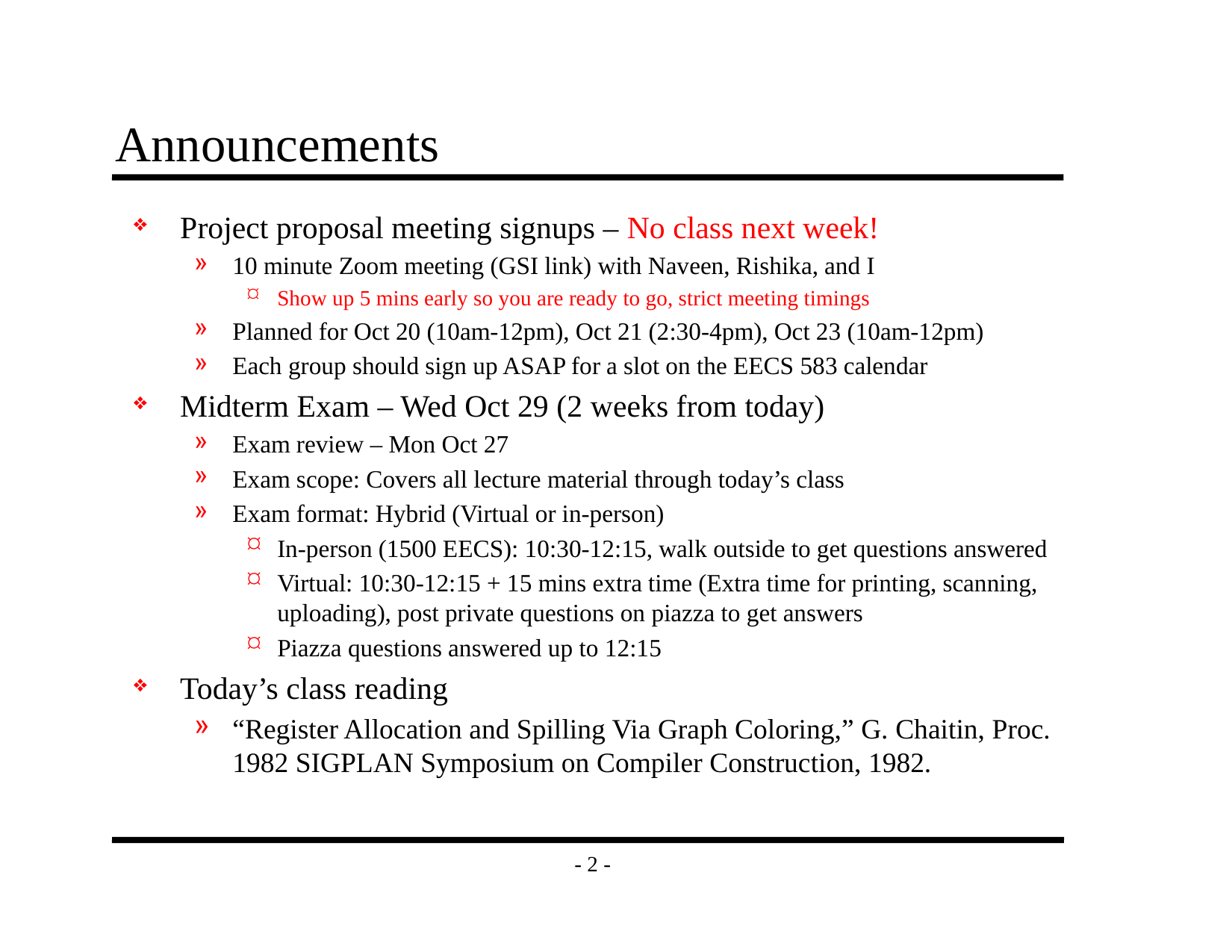

# Announcements
Project proposal meeting signups – No class next week!
10 minute Zoom meeting (GSI link) with Naveen, Rishika, and I
Show up 5 mins early so you are ready to go, strict meeting timings
Planned for Oct 20 (10am-12pm), Oct 21 (2:30-4pm), Oct 23 (10am-12pm)
Each group should sign up ASAP for a slot on the EECS 583 calendar
Midterm Exam – Wed Oct 29 (2 weeks from today)
Exam review – Mon Oct 27
Exam scope: Covers all lecture material through today’s class
Exam format: Hybrid (Virtual or in-person)
In-person (1500 EECS): 10:30-12:15, walk outside to get questions answered
Virtual: 10:30-12:15 + 15 mins extra time (Extra time for printing, scanning, uploading), post private questions on piazza to get answers
Piazza questions answered up to 12:15
Today’s class reading
“Register Allocation and Spilling Via Graph Coloring,” G. Chaitin, Proc. 1982 SIGPLAN Symposium on Compiler Construction, 1982.